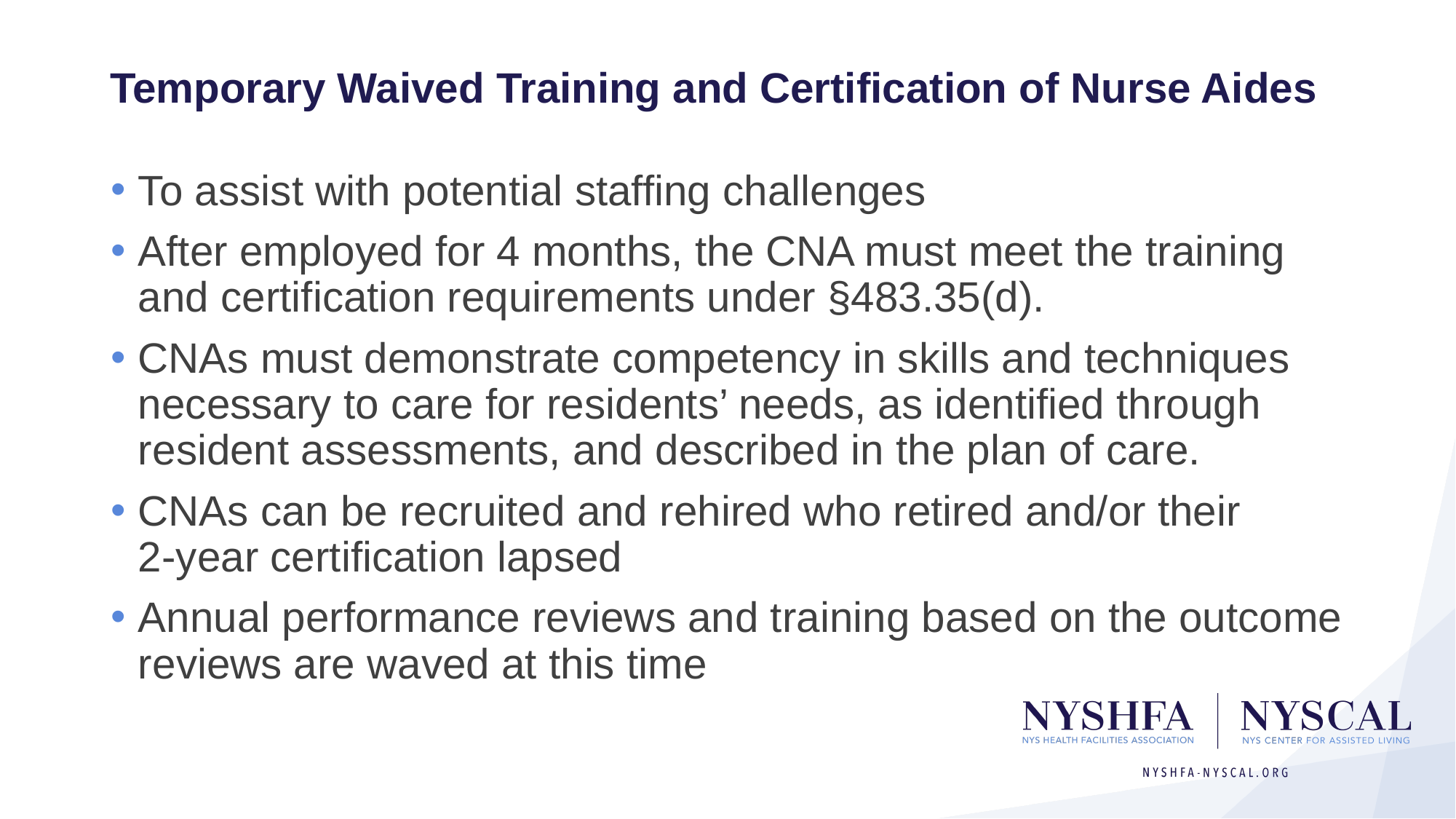

Temporary Waived Training and Certification of Nurse Aides
To assist with potential staffing challenges
After employed for 4 months, the CNA must meet the training and certification requirements under §483.35(d).
CNAs must demonstrate competency in skills and techniques necessary to care for residents’ needs, as identified through resident assessments, and described in the plan of care.
CNAs can be recruited and rehired who retired and/or their
2-year certification lapsed
Annual performance reviews and training based on the outcome reviews are waved at this time